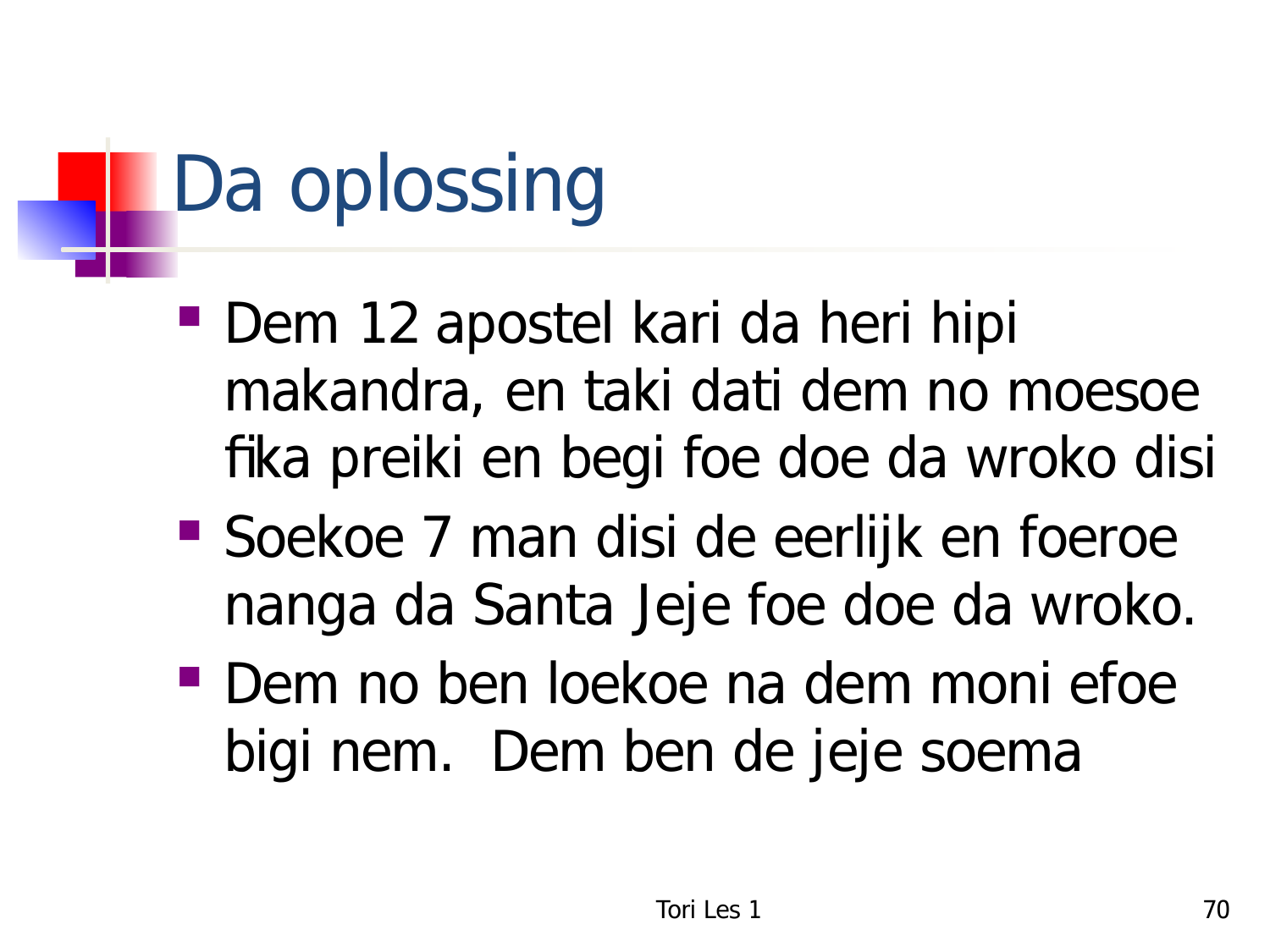

# Da oplossing
Dem 12 apostel kari da heri hipi makandra, en taki dati dem no moesoe fika preiki en begi foe doe da wroko disi
Soekoe 7 man disi de eerlijk en foeroe nanga da Santa Jeje foe doe da wroko.
Dem no ben loekoe na dem moni efoe bigi nem.  Dem ben de jeje soema
Tori Les 1
70